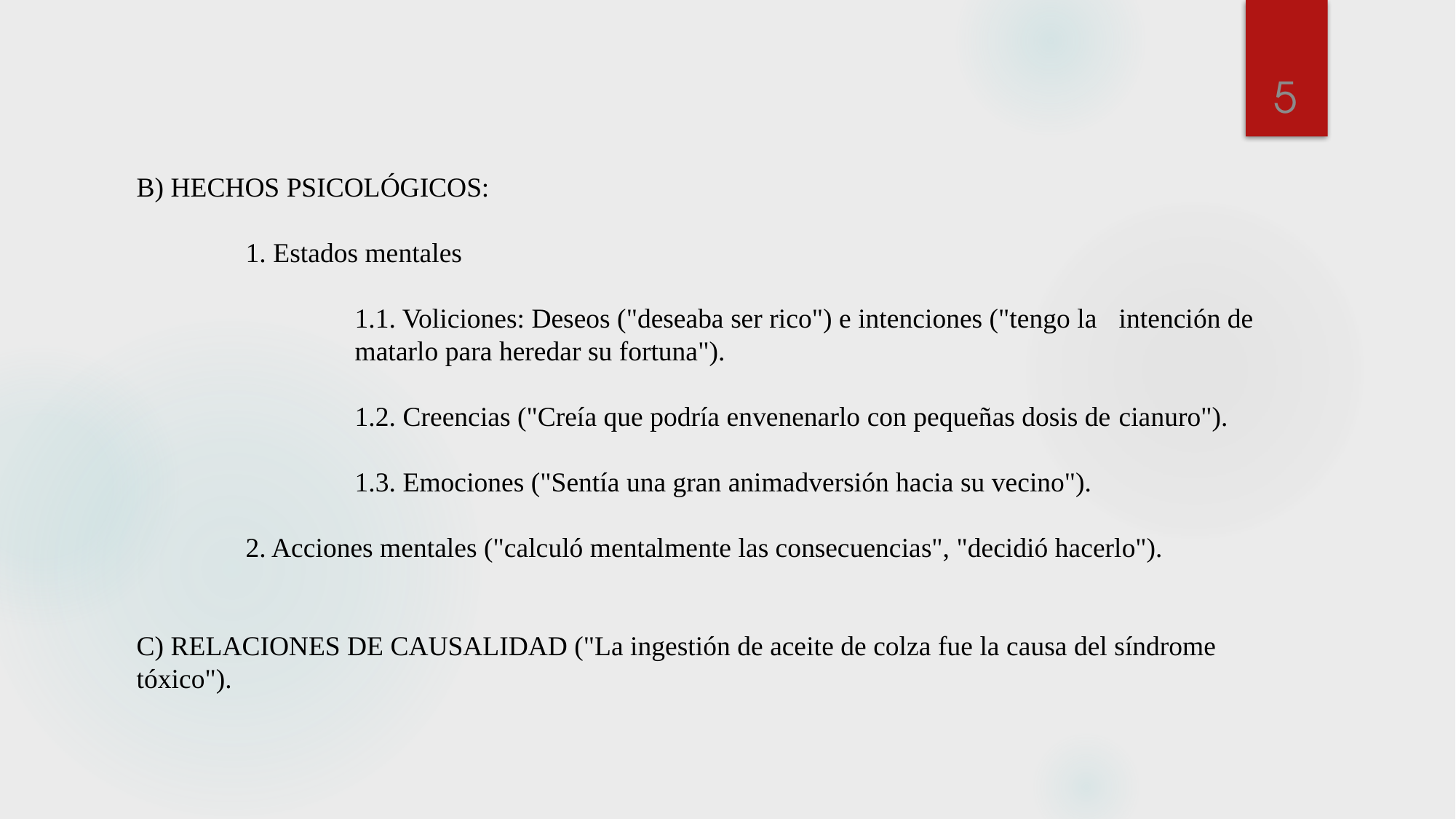

5

B) HECHOS PSICOLÓGICOS:

	1. Estados mentales

		1.1. Voliciones: Deseos ("deseaba ser rico") e intenciones ("tengo la 	intención de 		matarlo para heredar su fortuna").

		1.2. Creencias ("Creía que podría envenenarlo con pequeñas dosis de 	cianuro").

		1.3. Emociones ("Sentía una gran animadversión hacia su vecino").

	2. Acciones mentales ("calculó mentalmente las consecuencias", "decidió hacerlo").

C) RELACIONES DE CAUSALIDAD ("La ingestión de aceite de colza fue la causa del síndrome tóxico").